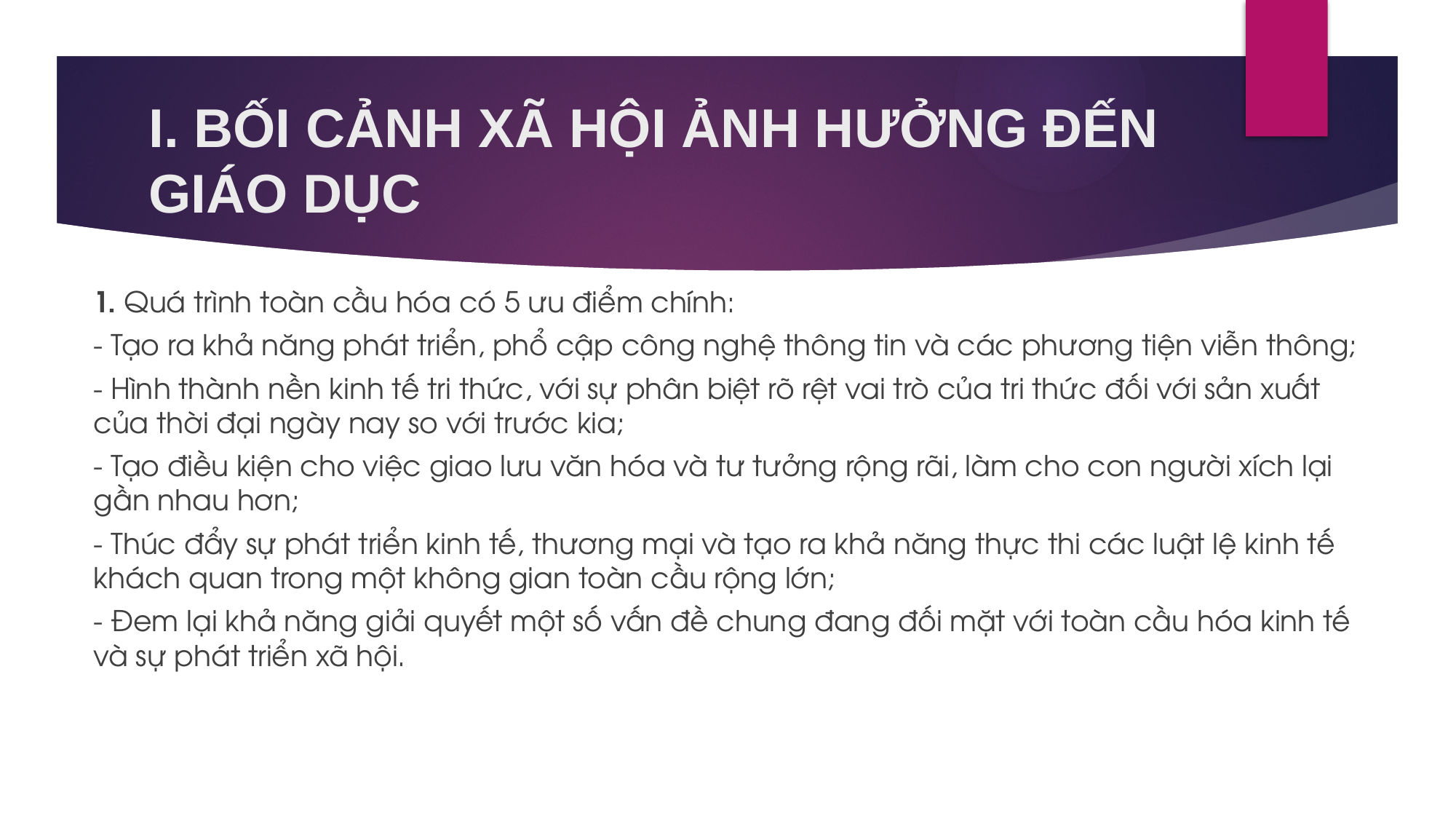

# I. BỐI CẢNH XÃ HỘI ẢNH HƯỞNG ĐẾN GIÁO DỤC
1. Quá trình toàn cầu hóa có 5 ưu điểm chính:
- Tạo ra khả năng phát triển, phổ cập công nghệ thông tin và các phương tiện viễn thông;
- Hình thành nền kinh tế tri thức, với sự phân biệt rõ rệt vai trò của tri thức đối với sản xuất của thời đại ngày nay so với trước kia;
- Tạo điều kiện cho việc giao lưu văn hóa và tư tưởng rộng rãi, làm cho con người xích lại gần nhau hơn;
- Thúc đẩy sự phát triển kinh tế, thương mại và tạo ra khả năng thực thi các luật lệ kinh tế khách quan trong một không gian toàn cầu rộng lớn;
- Đem lại khả năng giải quyết một số vấn đề chung đang đối mặt với toàn cầu hóa kinh tế và sự phát triển xã hội.